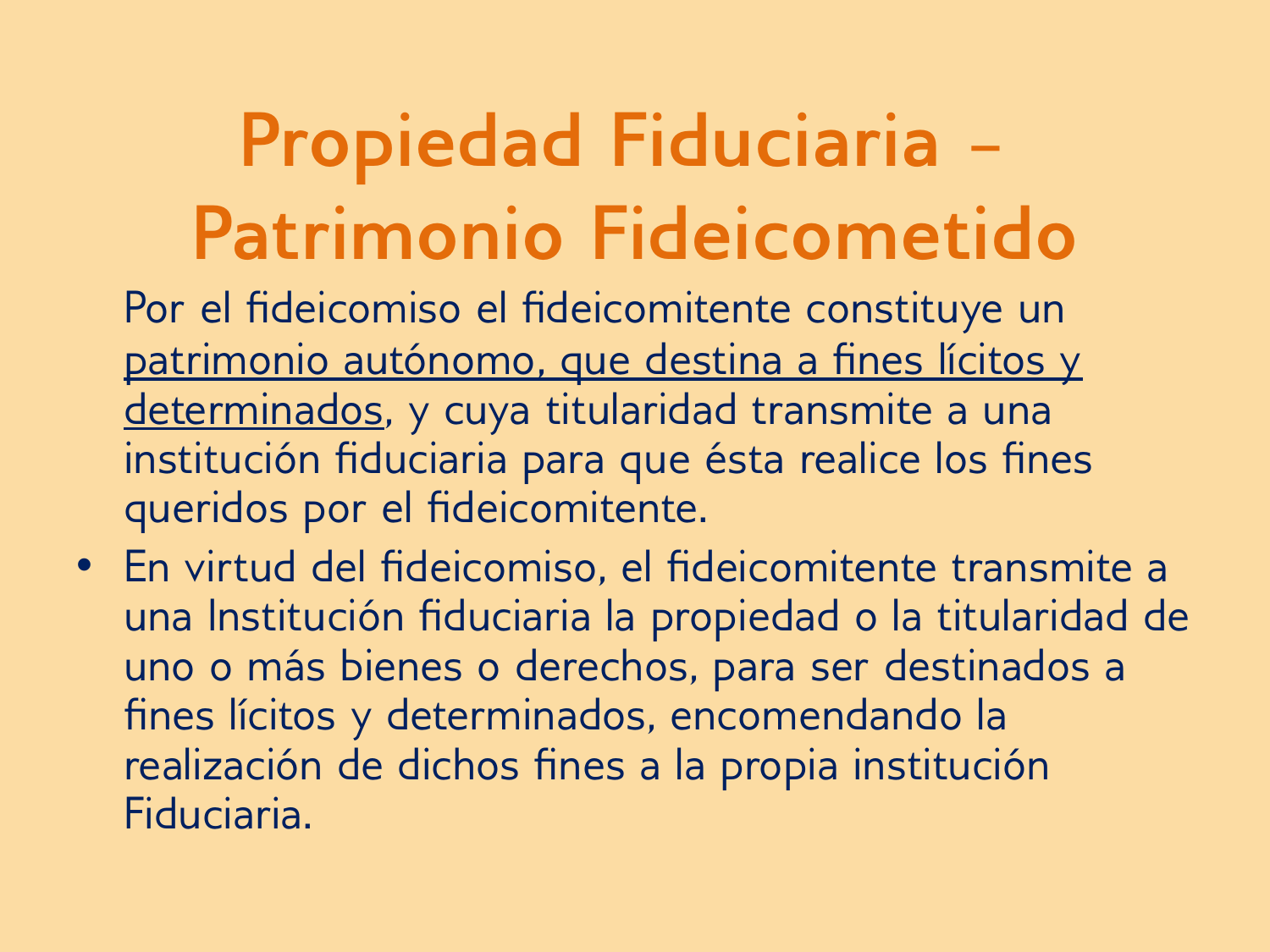

# Propiedad Fiduciaria – Patrimonio Fideicometido
	Por el fideicomiso el fideicomitente constituye un patrimonio autónomo, que destina a fines lícitos y determinados, y cuya titularidad transmite a una institución fiduciaria para que ésta realice los fines queridos por el fideicomitente.
En virtud del fideicomiso, el fideicomitente transmite a una Institución fiduciaria la propiedad o la titularidad de uno o más bienes o derechos, para ser destinados a fines lícitos y determinados, encomendando la realización de dichos fines a la propia institución Fiduciaria.